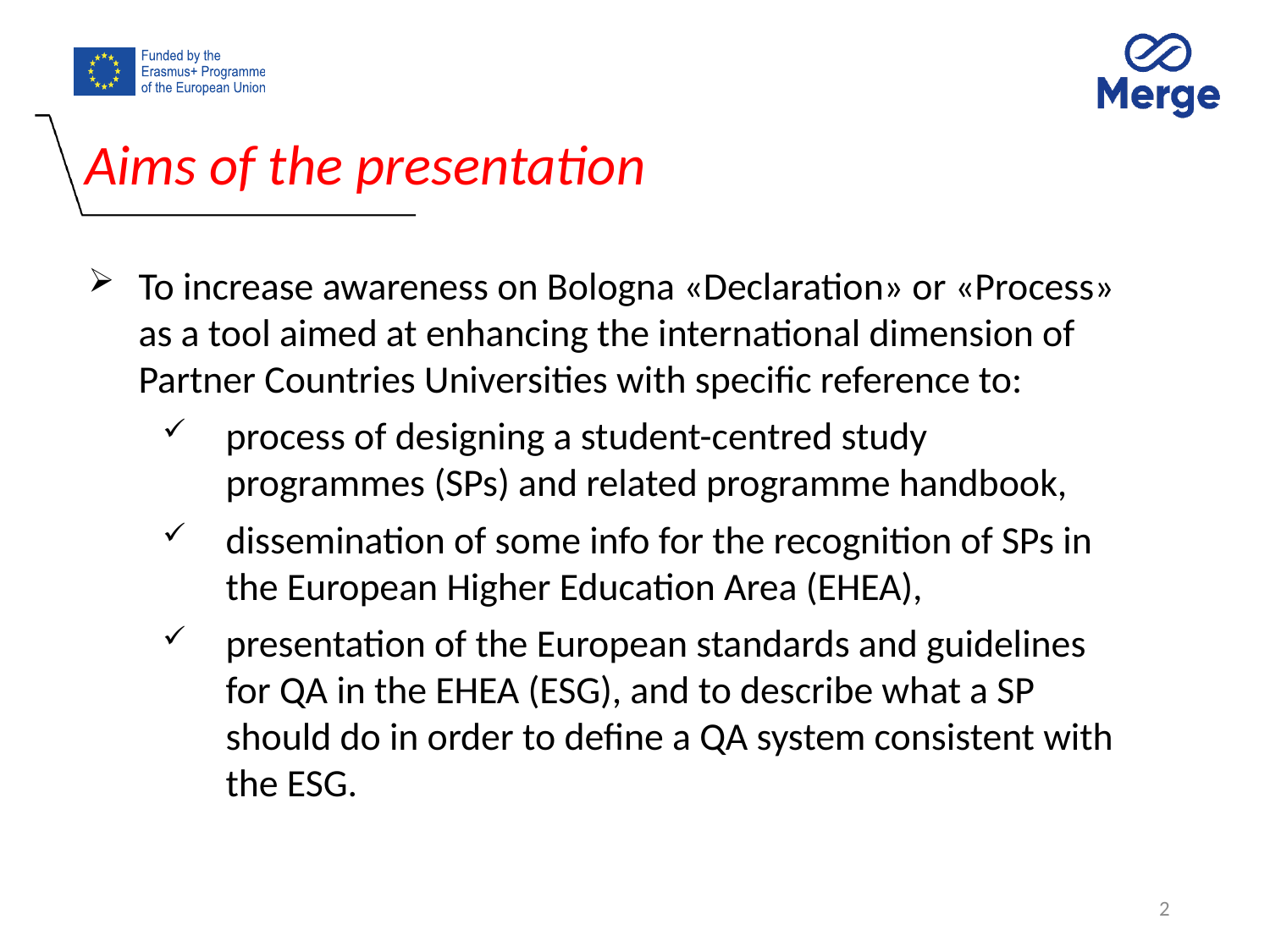

Aims of the presentation
To increase awareness on Bologna «Declaration» or «Process» as a tool aimed at enhancing the international dimension of Partner Countries Universities with specific reference to:
process of designing a student-centred study programmes (SPs) and related programme handbook,
dissemination of some info for the recognition of SPs in the European Higher Education Area (EHEA),
presentation of the European standards and guidelines for QA in the EHEA (ESG), and to describe what a SP should do in order to define a QA system consistent with the ESG.
2